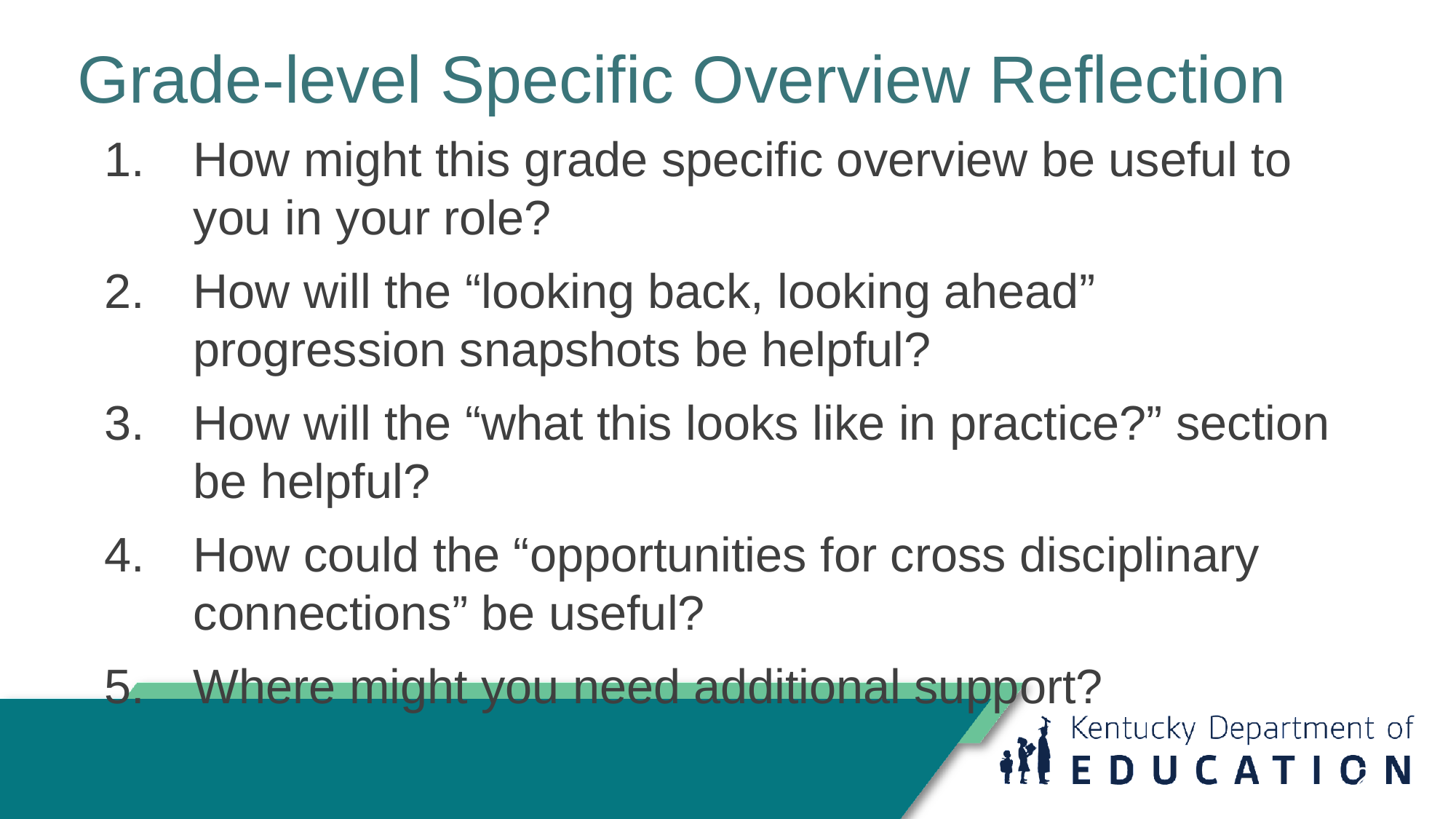

# Grade-level Specific Overview Reflection
How might this grade specific overview be useful to you in your role?
How will the “looking back, looking ahead” progression snapshots be helpful?
How will the “what this looks like in practice?” section be helpful?
How could the “opportunities for cross disciplinary connections” be useful?
Where might you need additional support?
22